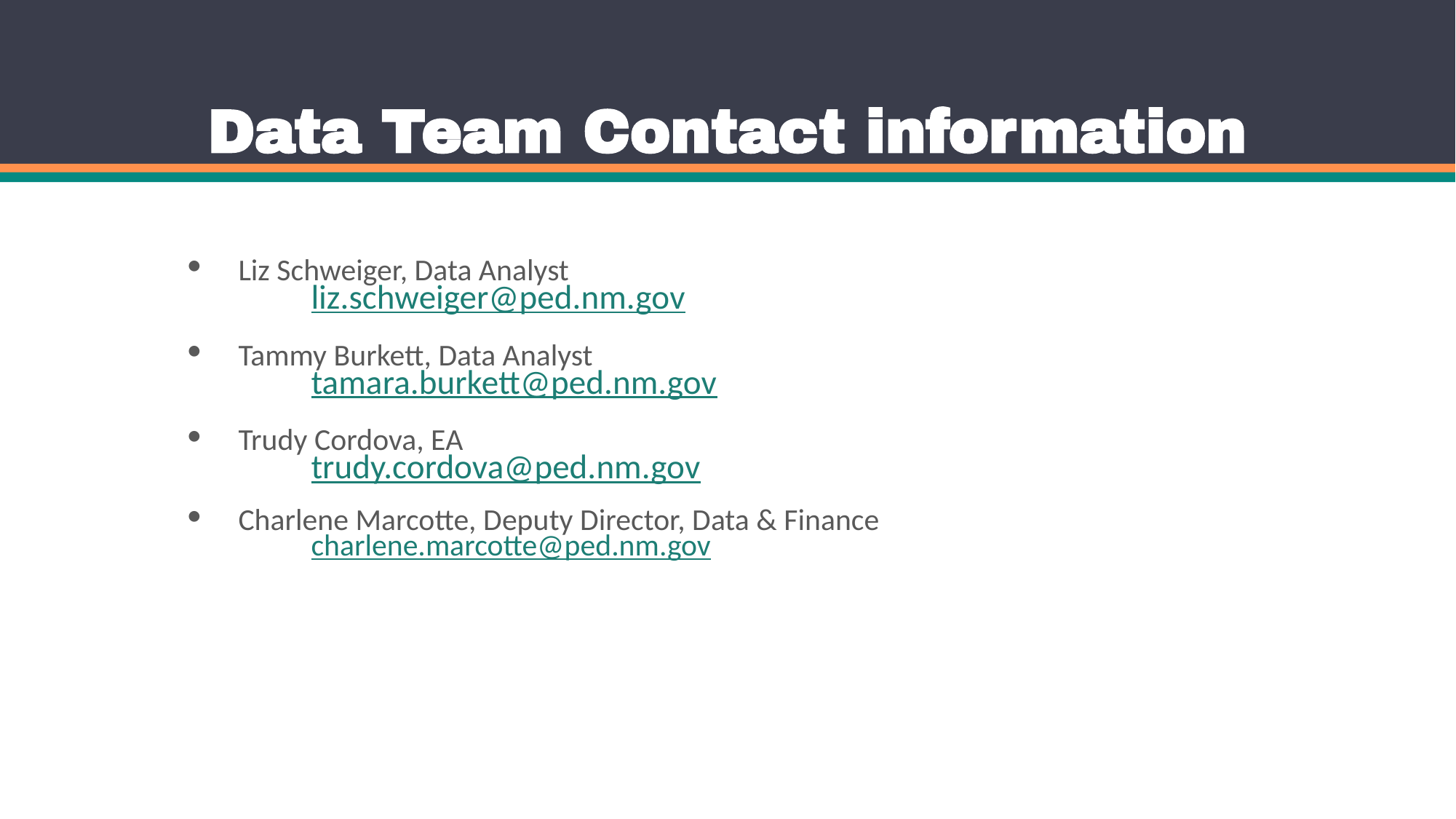

# Data Team Contact information

Liz Schweiger, Data Analyst
liz.schweiger@ped.nm.gov

Tammy Burkett, Data Analyst
tamara.burkett@ped.nm.gov

Trudy Cordova, EA
trudy.cordova@ped.nm.gov

Charlene Marcotte, Deputy Director, Data & Finance
charlene.marcotte@ped.nm.gov